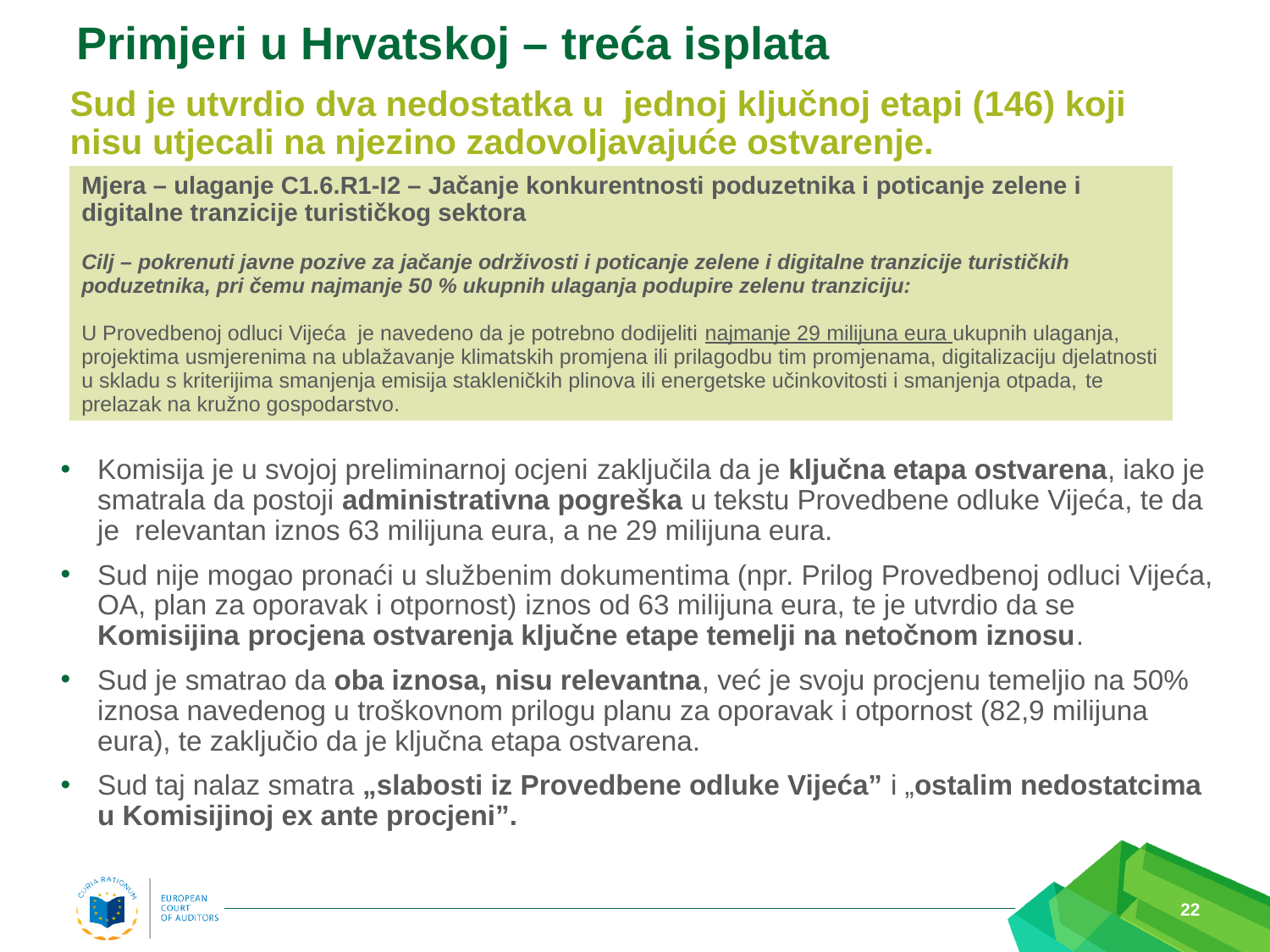

# Primjeri u Hrvatskoj – treća isplata
Sud je utvrdio dva nedostatka u  jednoj ključnoj etapi (146) koji nisu utjecali na njezino zadovoljavajuće ostvarenje.
| Mjera – ulaganje C1.6.R1-I2 – Jačanje konkurentnosti poduzetnika i poticanje zelene i digitalne tranzicije turističkog sektora Cilj – pokrenuti javne pozive za jačanje održivosti i poticanje zelene i digitalne tranzicije turističkih poduzetnika, pri čemu najmanje 50 % ukupnih ulaganja podupire zelenu tranziciju: U Provedbenoj odluci Vijeća je navedeno da je potrebno dodijeliti najmanje 29 milijuna eura ukupnih ulaganja, projektima usmjerenima na ublažavanje klimatskih promjena ili prilagodbu tim promjenama, digitalizaciju djelatnosti u skladu s kriterijima smanjenja emisija stakleničkih plinova ili energetske učinkovitosti i smanjenja otpada, te prelazak na kružno gospodarstvo. |
| --- |
Komisija je u svojoj preliminarnoj ocjeni zaključila da je ključna etapa ostvarena, iako je smatrala da postoji administrativna pogreška u tekstu Provedbene odluke Vijeća, te da je  relevantan iznos 63 milijuna eura, a ne 29 milijuna eura.
Sud nije mogao pronaći u službenim dokumentima (npr. Prilog Provedbenoj odluci Vijeća, OA, plan za oporavak i otpornost) iznos od 63 milijuna eura, te je utvrdio da se Komisijina procjena ostvarenja ključne etape temelji na netočnom iznosu.
Sud je smatrao da oba iznosa, nisu relevantna, već je svoju procjenu temeljio na 50% iznosa navedenog u troškovnom prilogu planu za oporavak i otpornost (82,9 milijuna eura), te zaključio da je ključna etapa ostvarena.
Sud taj nalaz smatra „slabosti iz Provedbene odluke Vijeća” i „ostalim nedostatcima u Komisijinoj ex ante procjeni”.

22